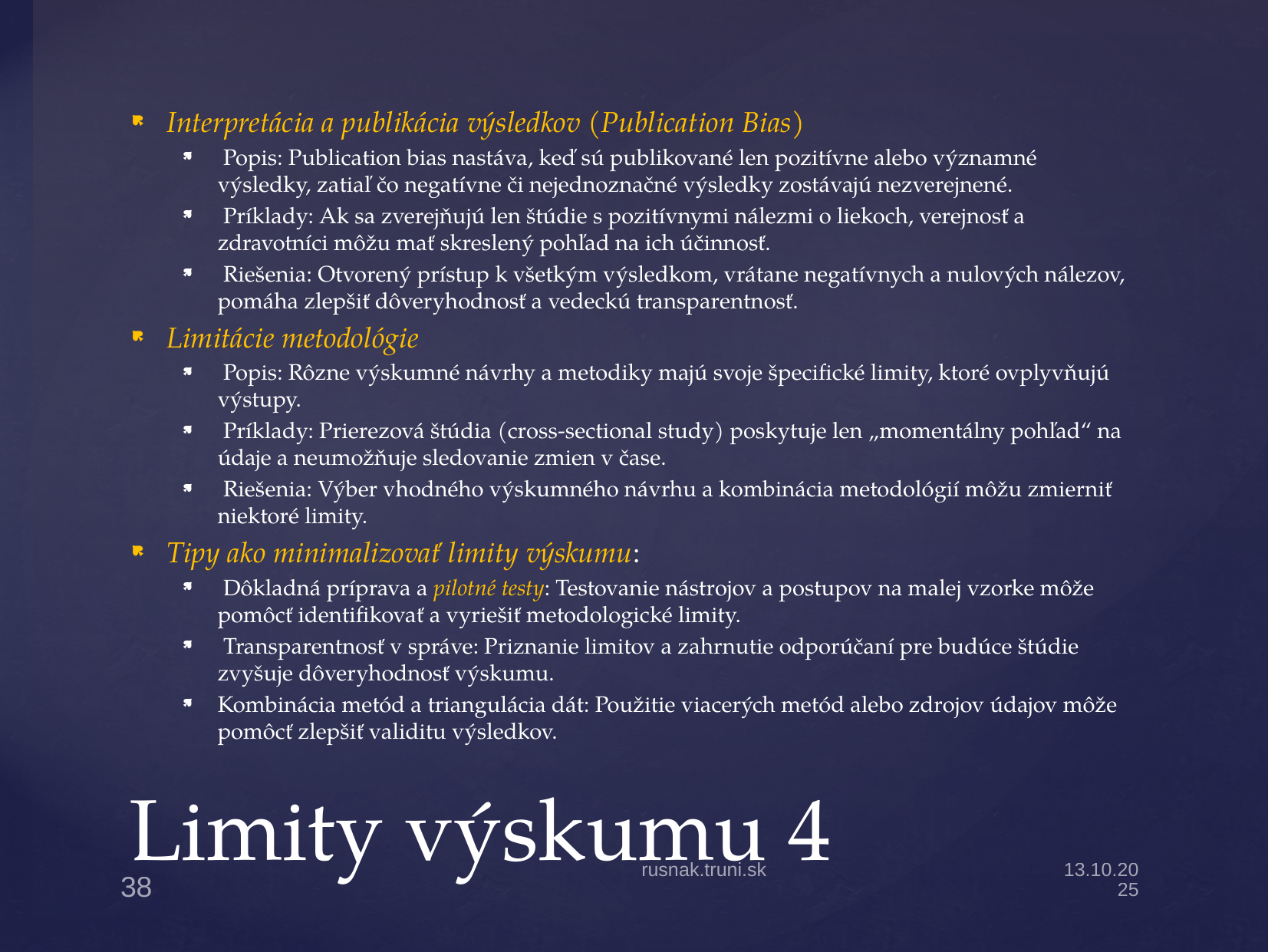

Interpretácia a publikácia výsledkov (Publication Bias)
 Popis: Publication bias nastáva, keď sú publikované len pozitívne alebo významné výsledky, zatiaľ čo negatívne či nejednoznačné výsledky zostávajú nezverejnené.
 Príklady: Ak sa zverejňujú len štúdie s pozitívnymi nálezmi o liekoch, verejnosť a zdravotníci môžu mať skreslený pohľad na ich účinnosť.
 Riešenia: Otvorený prístup k všetkým výsledkom, vrátane negatívnych a nulových nálezov, pomáha zlepšiť dôveryhodnosť a vedeckú transparentnosť.
Limitácie metodológie
 Popis: Rôzne výskumné návrhy a metodiky majú svoje špecifické limity, ktoré ovplyvňujú výstupy.
 Príklady: Prierezová štúdia (cross-sectional study) poskytuje len „momentálny pohľad“ na údaje a neumožňuje sledovanie zmien v čase.
 Riešenia: Výber vhodného výskumného návrhu a kombinácia metodológií môžu zmierniť niektoré limity.
Tipy ako minimalizovať limity výskumu:
 Dôkladná príprava a pilotné testy: Testovanie nástrojov a postupov na malej vzorke môže pomôcť identifikovať a vyriešiť metodologické limity.
 Transparentnosť v správe: Priznanie limitov a zahrnutie odporúčaní pre budúce štúdie zvyšuje dôveryhodnosť výskumu.
Kombinácia metód a triangulácia dát: Použitie viacerých metód alebo zdrojov údajov môže pomôcť zlepšiť validitu výsledkov.
# Limity výskumu 4
rusnak.truni.sk
13.10.2025
38